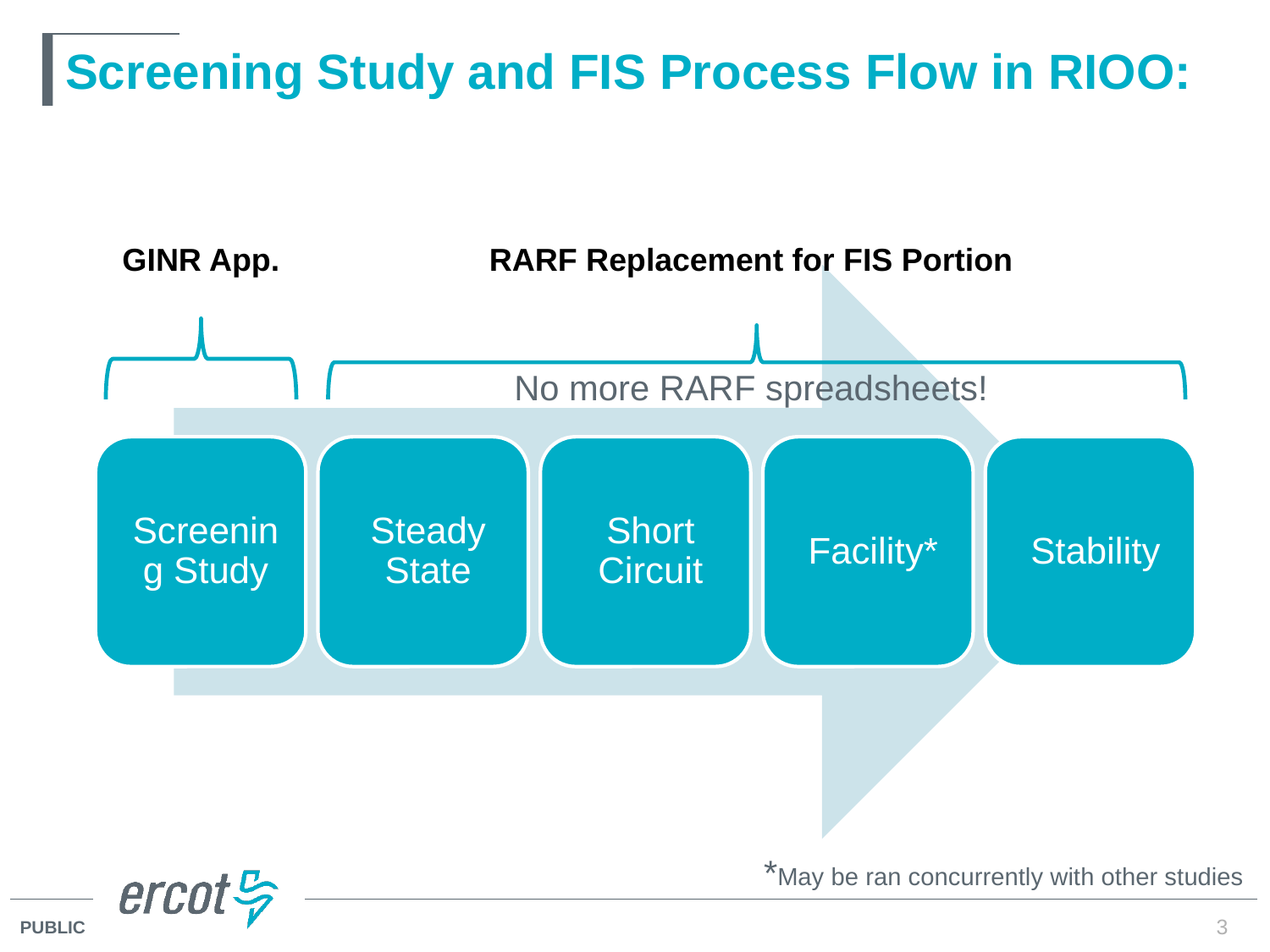

# Screening Study and FIS Process Flow in RIOO:
GINR App.
RARF Replacement for FIS Portion

Screening Study
Steady State
Short Circuit
Facility*
Stability
No more RARF spreadsheets!
*May be ran concurrently with other studies
3